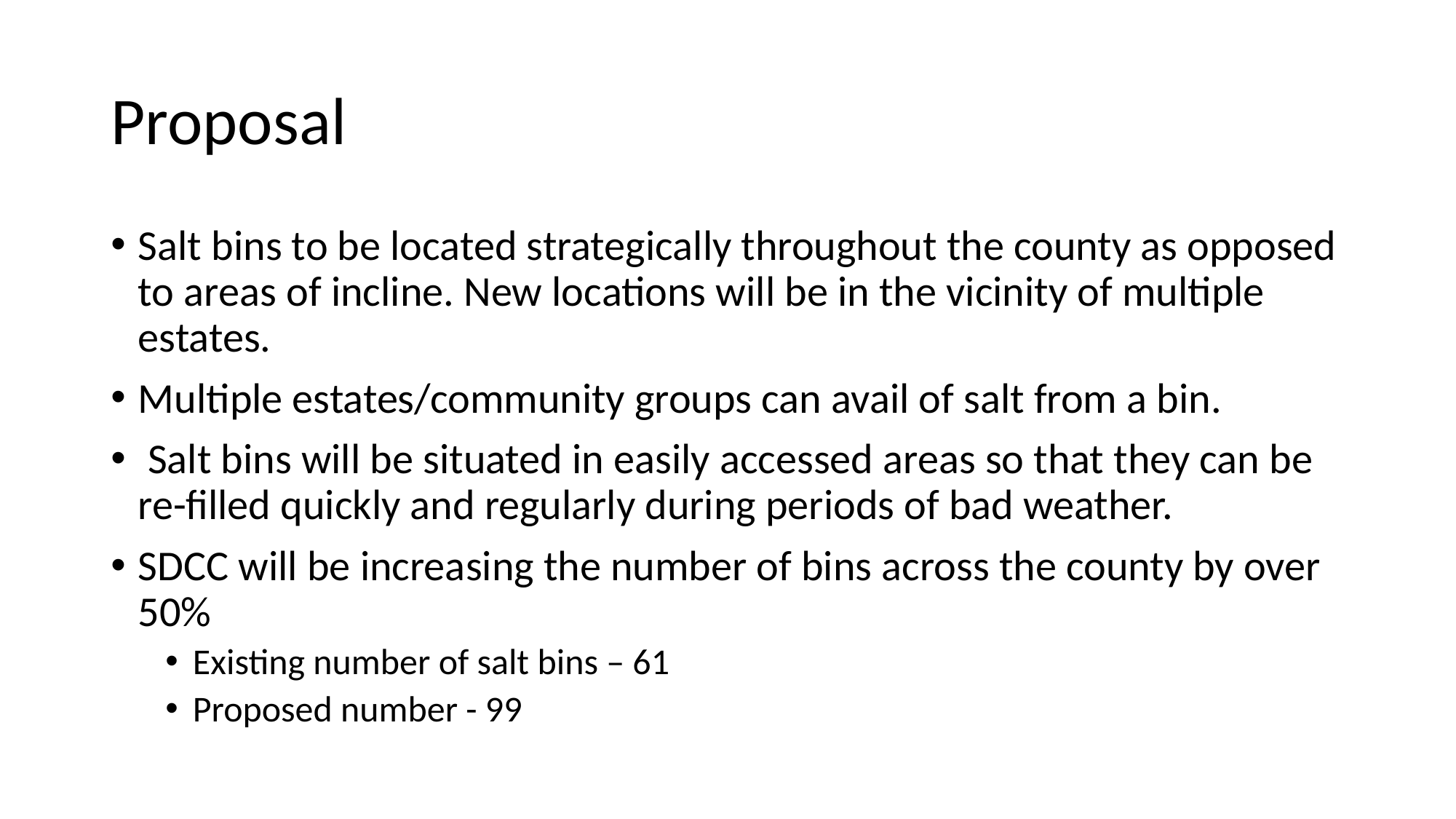

# Proposal
Salt bins to be located strategically throughout the county as opposed to areas of incline. New locations will be in the vicinity of multiple estates.
Multiple estates/community groups can avail of salt from a bin.
 Salt bins will be situated in easily accessed areas so that they can be re-filled quickly and regularly during periods of bad weather.
SDCC will be increasing the number of bins across the county by over 50%
Existing number of salt bins – 61
Proposed number - 99